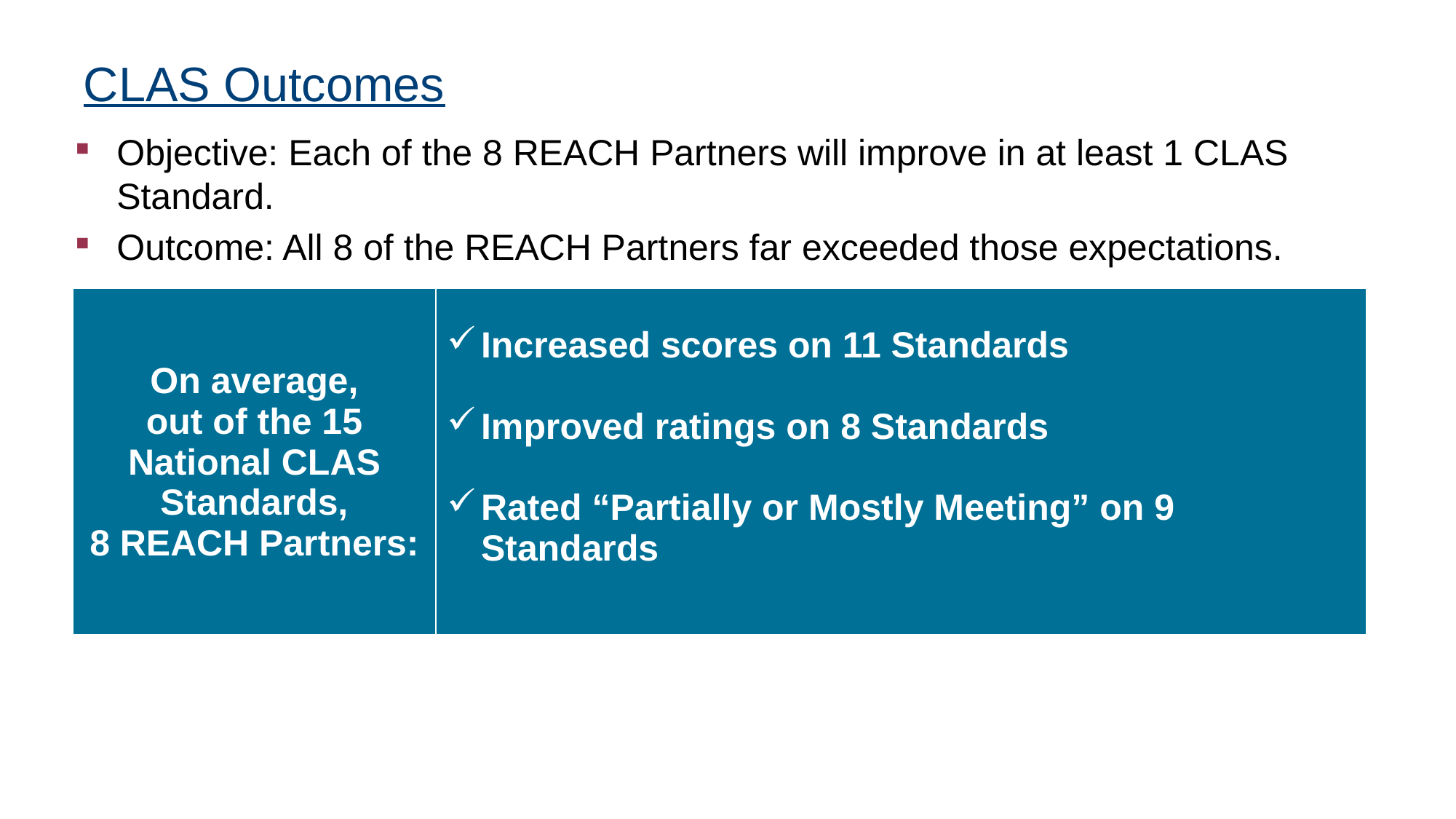

# CLAS Outcomes
Objective: Each of the 8 REACH Partners will improve in at least 1 CLAS Standard.
Outcome: All 8 of the REACH Partners far exceeded those expectations.

| On average, out of the 15 National CLAS Standards, 8 REACH Partners: | Increased scores on 11 Standards Improved ratings on 8 Standards Rated “Partially or Mostly Meeting” on 9 Standards |
| --- | --- |